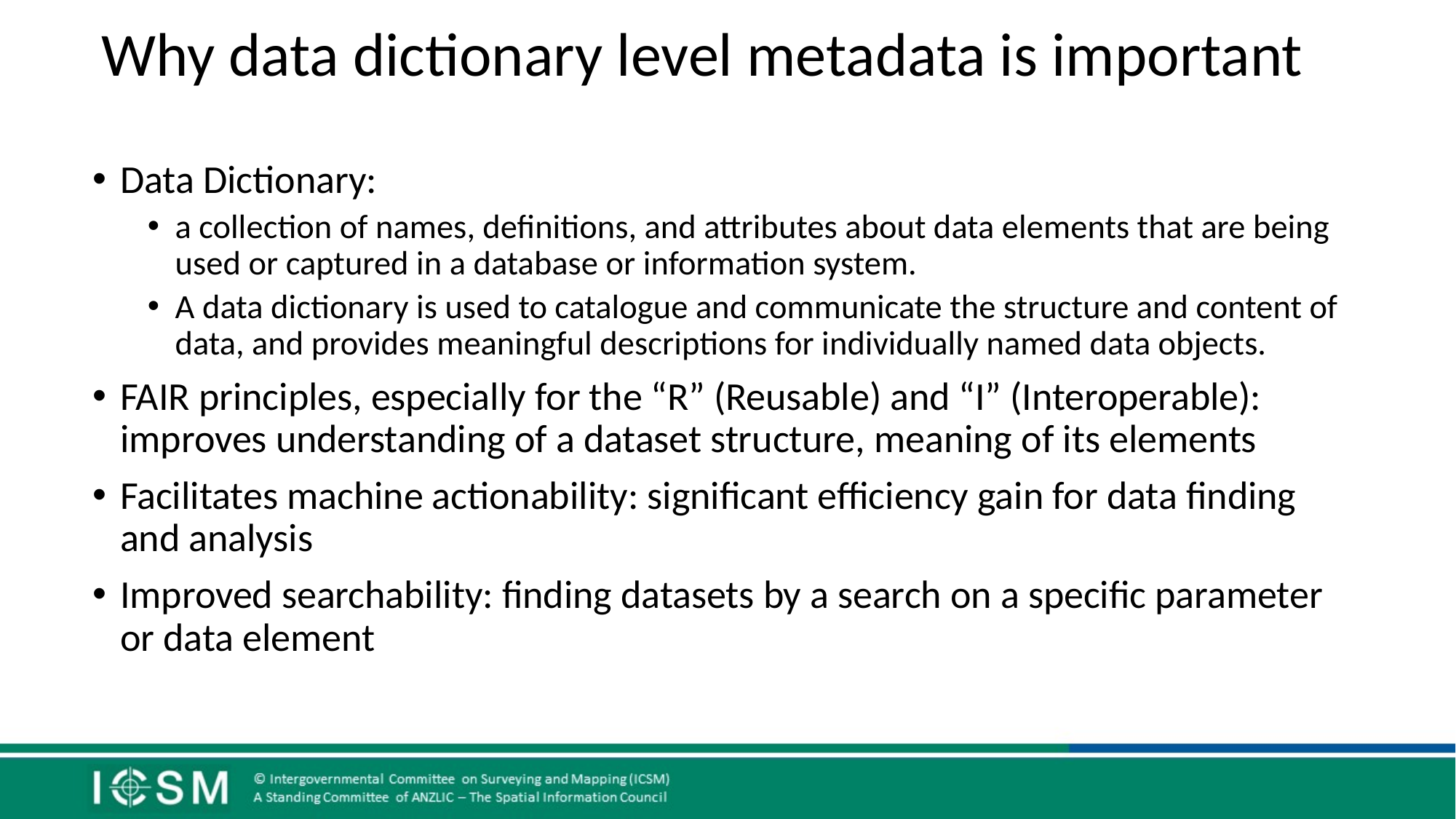

# Why data dictionary level metadata is important
Data Dictionary:
a collection of names, definitions, and attributes about data elements that are being used or captured in a database or information system.
A data dictionary is used to catalogue and communicate the structure and content of data, and provides meaningful descriptions for individually named data objects.
FAIR principles, especially for the “R” (Reusable) and “I” (Interoperable): improves understanding of a dataset structure, meaning of its elements
Facilitates machine actionability: significant efficiency gain for data finding and analysis
Improved searchability: finding datasets by a search on a specific parameter or data element